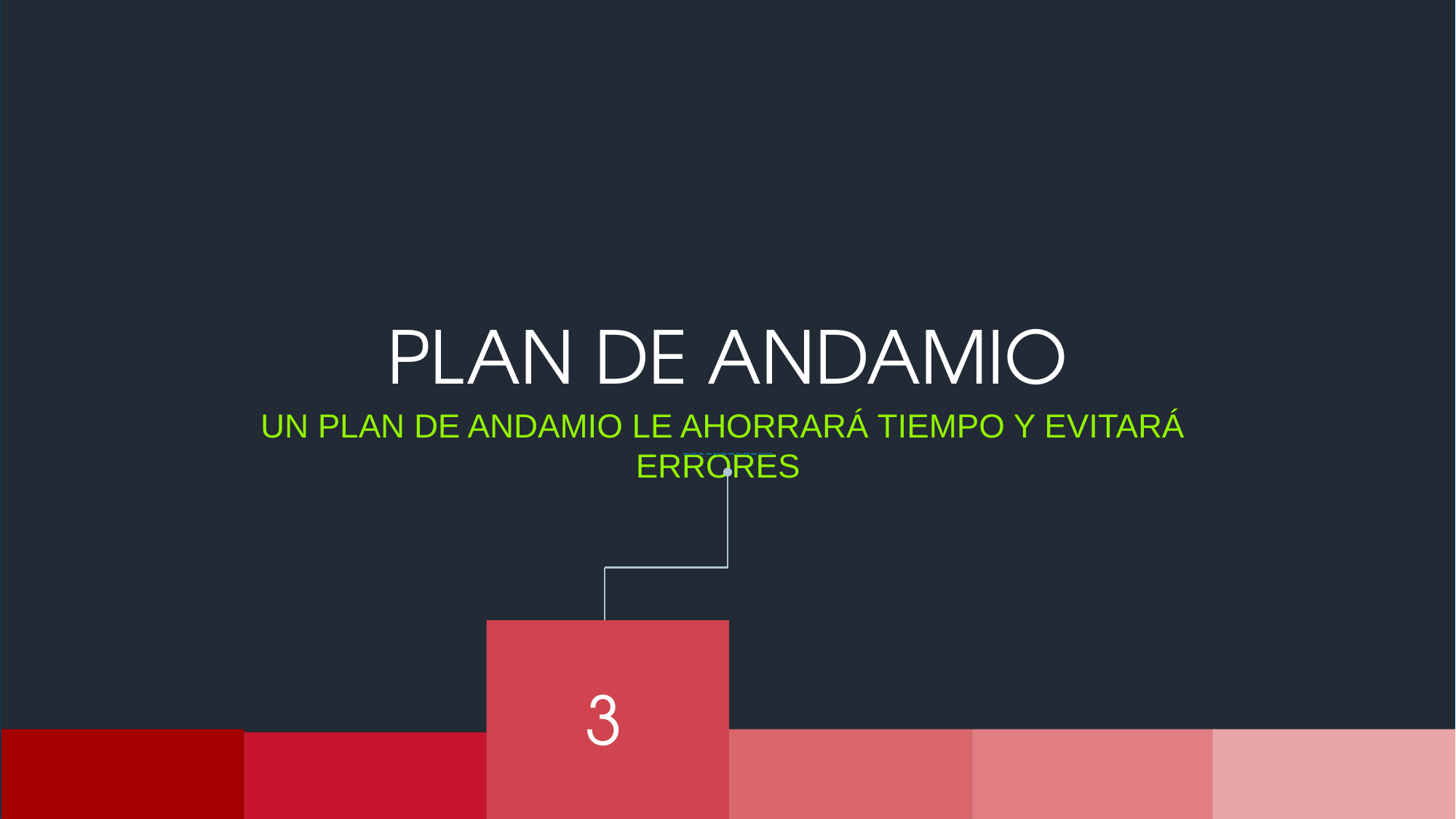

PLAN DE ANDAMIO
UN PLAN DE ANDAMIO le ahorrará tiempo y evitará errores

3